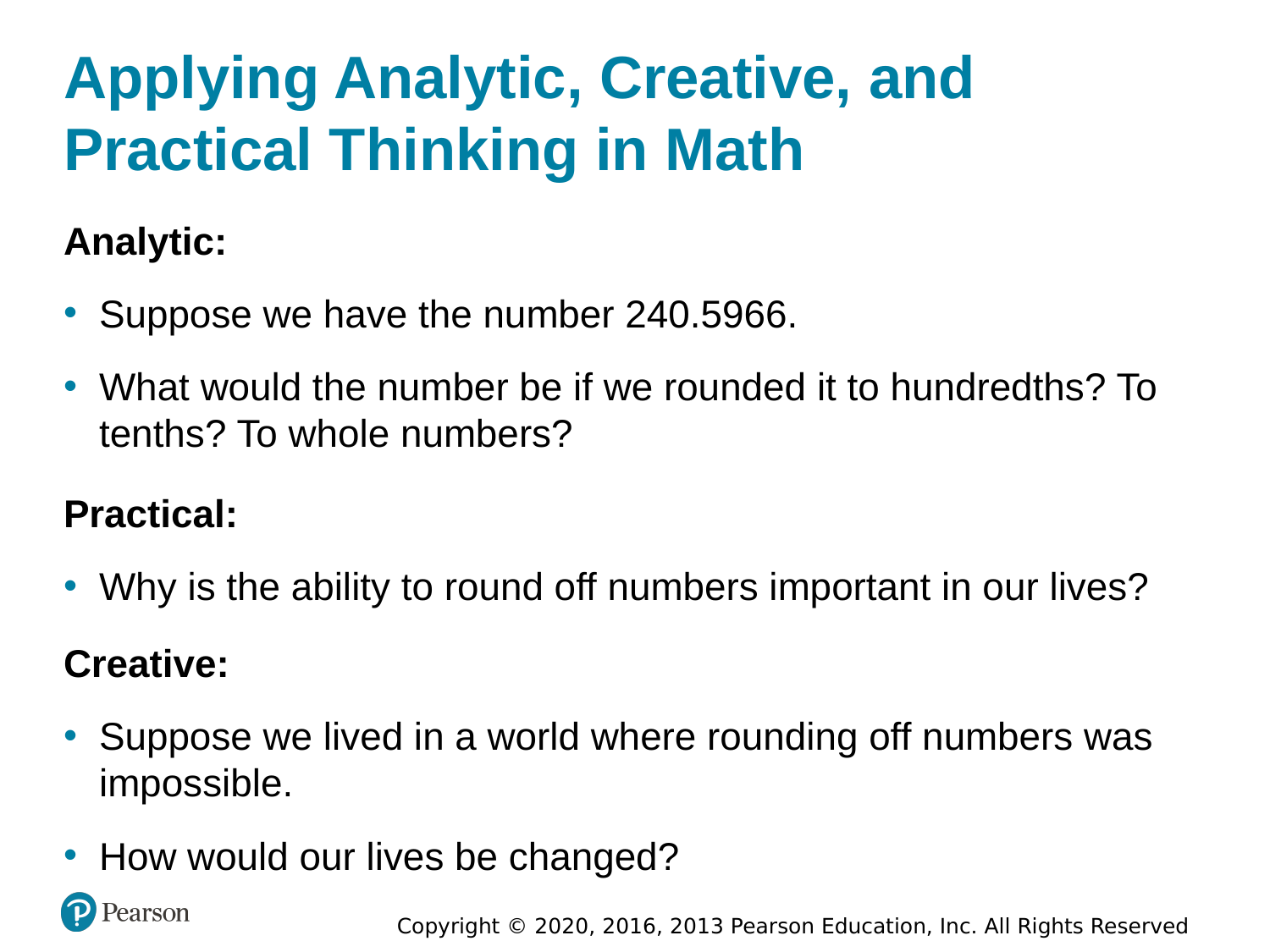

# Applying Analytic, Creative, and Practical Thinking in Math
Analytic:
Suppose we have the number 240.5966.
What would the number be if we rounded it to hundredths? To tenths? To whole numbers?
Practical:
Why is the ability to round off numbers important in our lives?
Creative:
Suppose we lived in a world where rounding off numbers was impossible.
How would our lives be changed?